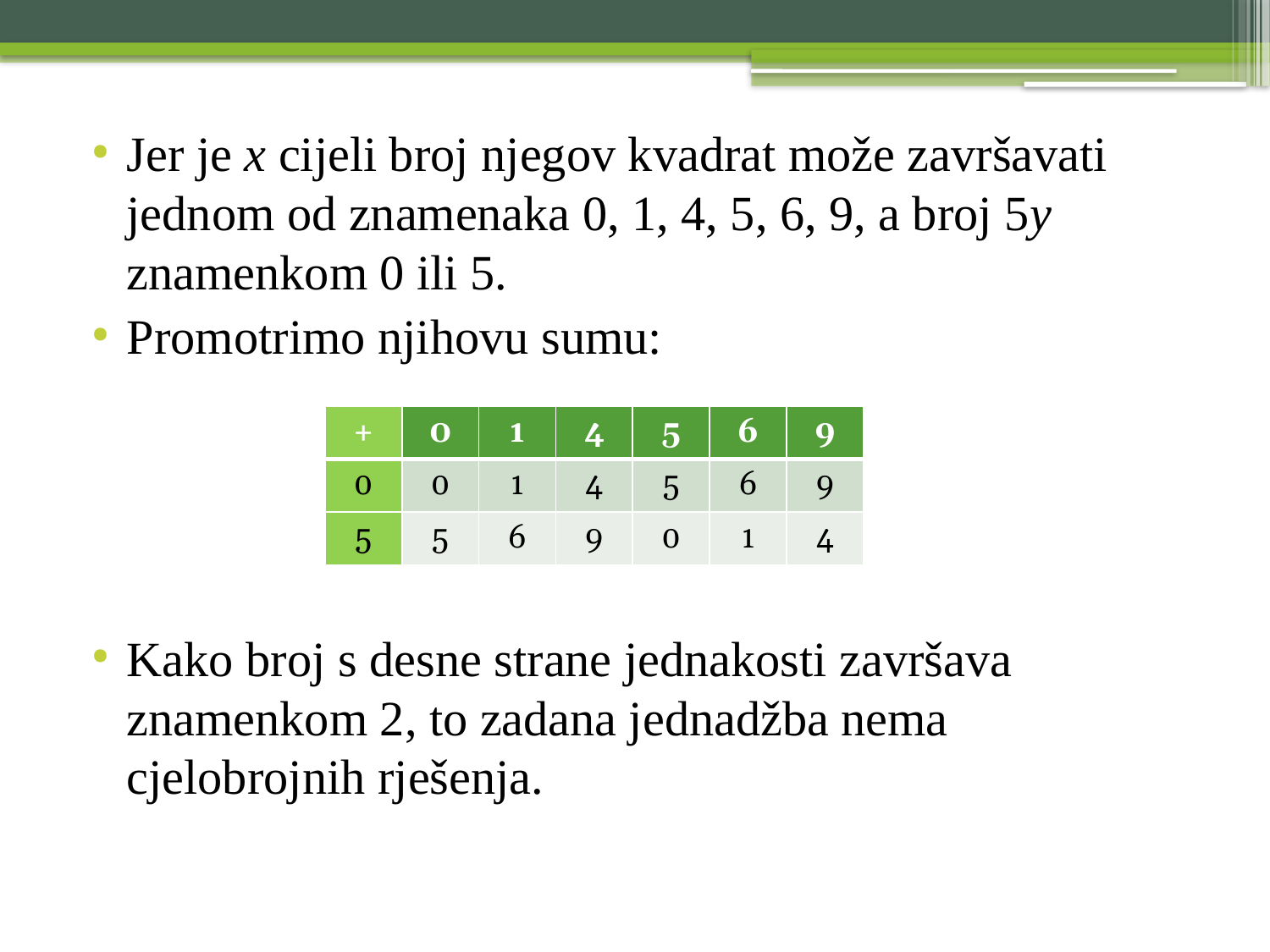

Jer je x cijeli broj njegov kvadrat može završavati jednom od znamenaka 0, 1, 4, 5, 6, 9, a broj 5y znamenkom 0 ili 5.
Promotrimo njihovu sumu:

Kako broj s desne strane jednakosti završava znamenkom 2, to zadana jednadžba nema cjelobrojnih rješenja.
| + | 0 | 1 | 4 | 5 | 6 | 9 |
| --- | --- | --- | --- | --- | --- | --- |
| 0 | 0 | 1 | 4 | 5 | 6 | 9 |
| 5 | 5 | 6 | 9 | 0 | 1 | 4 |